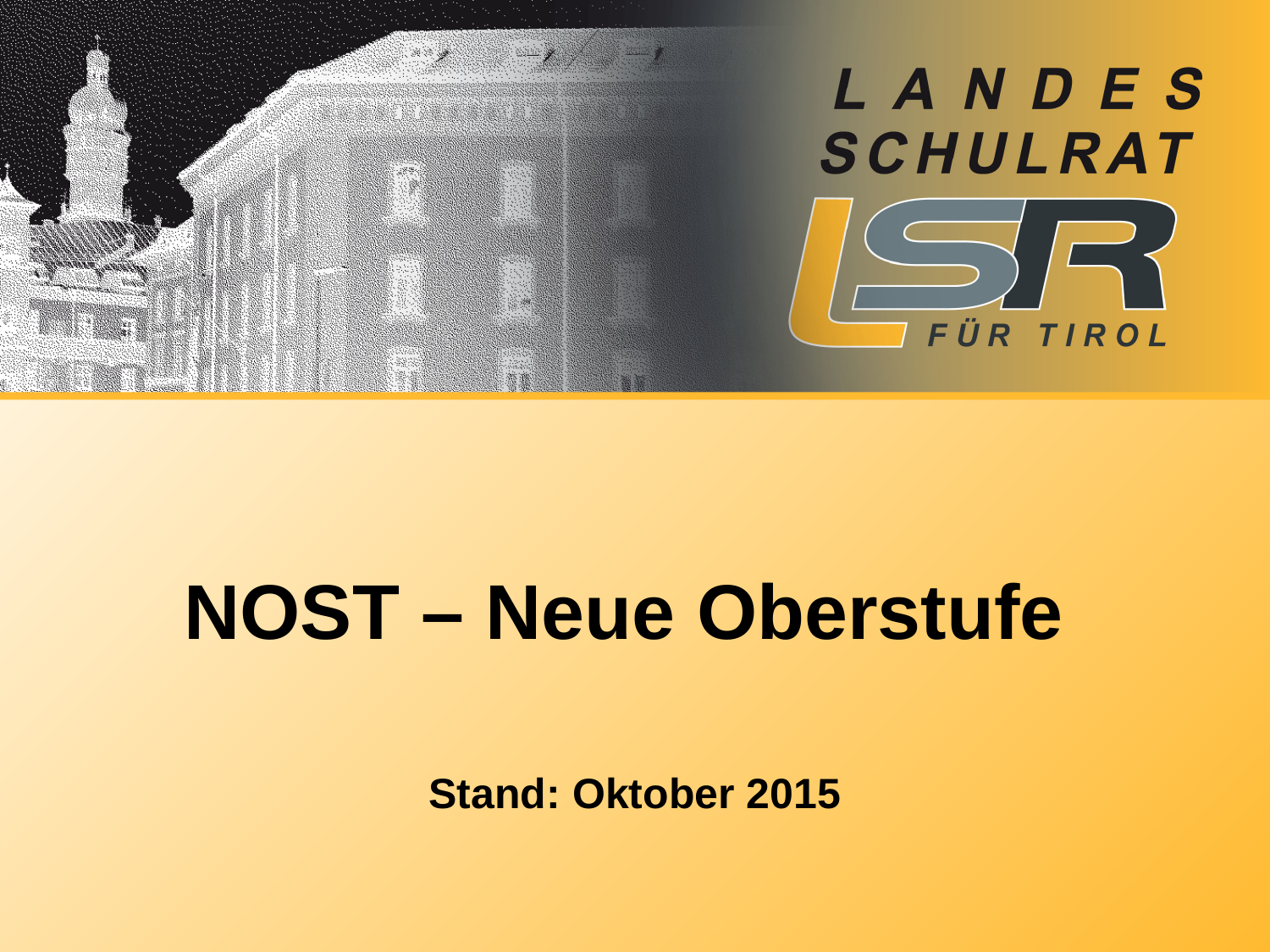

# NOST – Neue Oberstufe
Stand: Oktober 2015